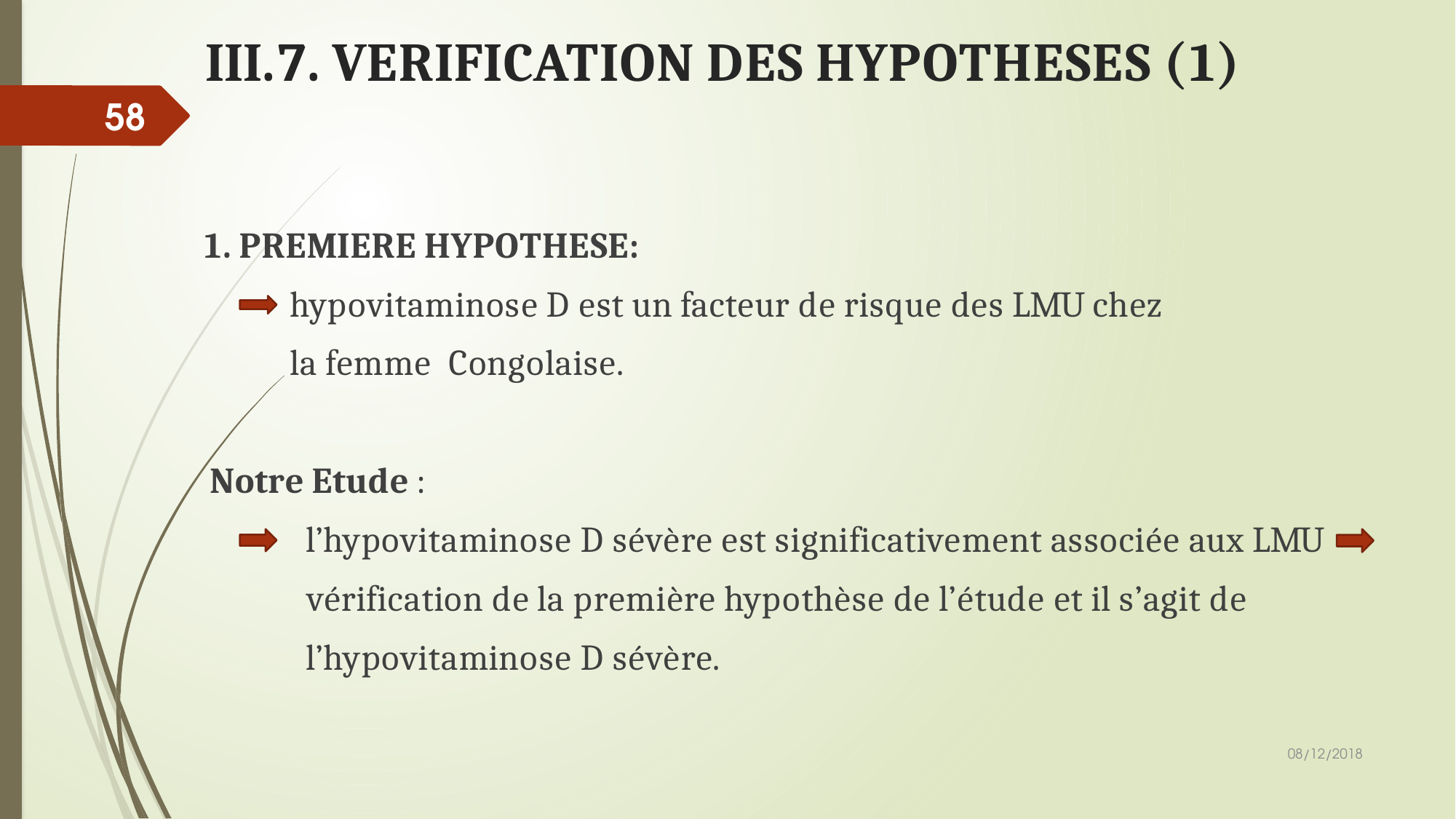

# III.7. VERIFICATION DES HYPOTHESES (1)
58
1. PREMIERE HYPOTHESE:
           hypovitaminose D est un facteur de risque des LMU chez
           la femme  Congolaise.

 Notre Etude :
             l’hypovitaminose D sévère est significativement associée aux LMU
             vérification de la première hypothèse de l’étude et il s’agit de
             l’hypovitaminose D sévère.

08/12/2018